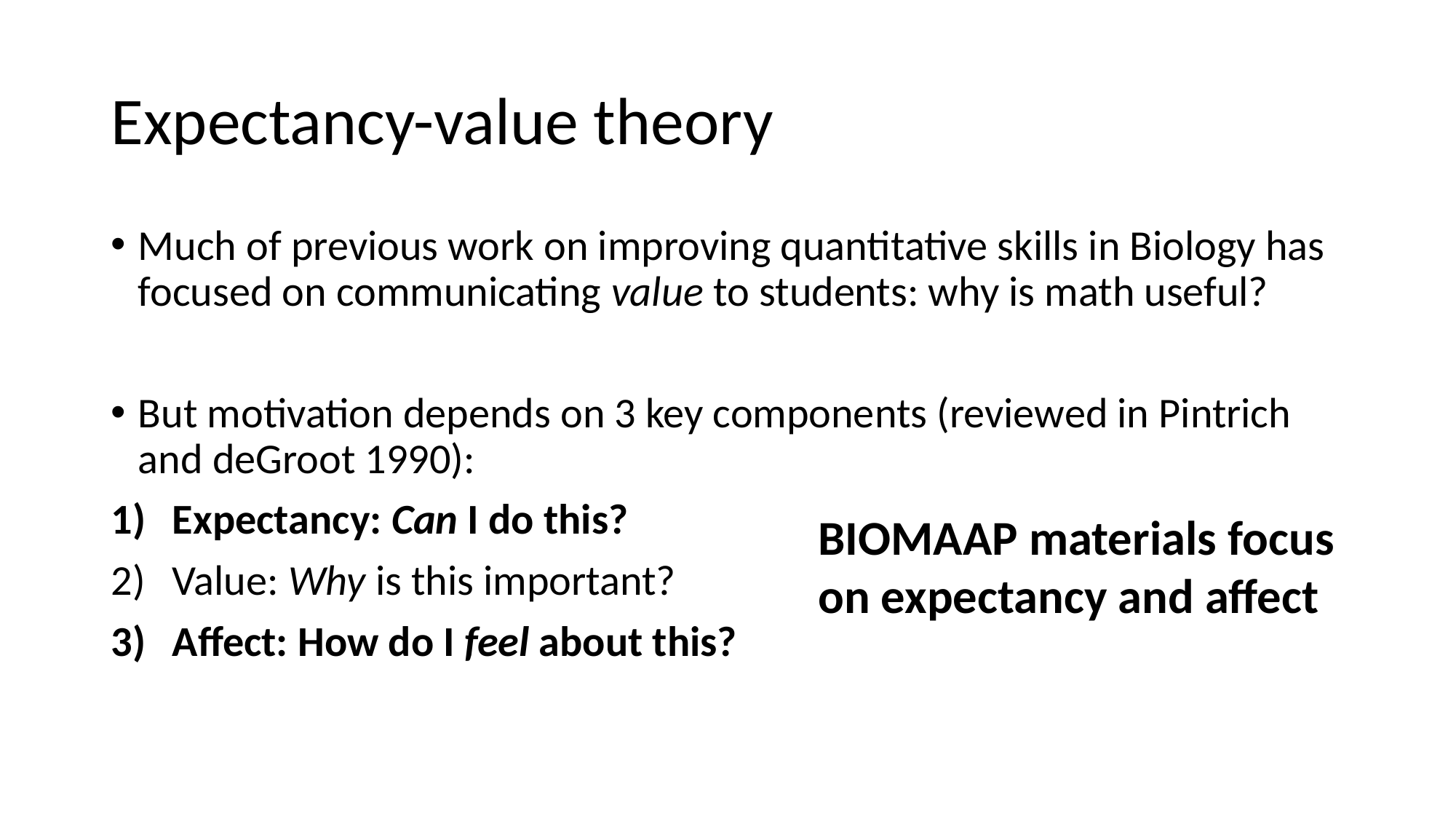

# Expectancy-value theory
Much of previous work on improving quantitative skills in Biology has focused on communicating value to students: why is math useful?

But motivation depends on 3 key components (reviewed in Pintrich and deGroot 1990):
Expectancy: Can I do this?
Value: Why is this important?
Affect: How do I feel about this?
BIOMAAP materials focus on expectancy and affect